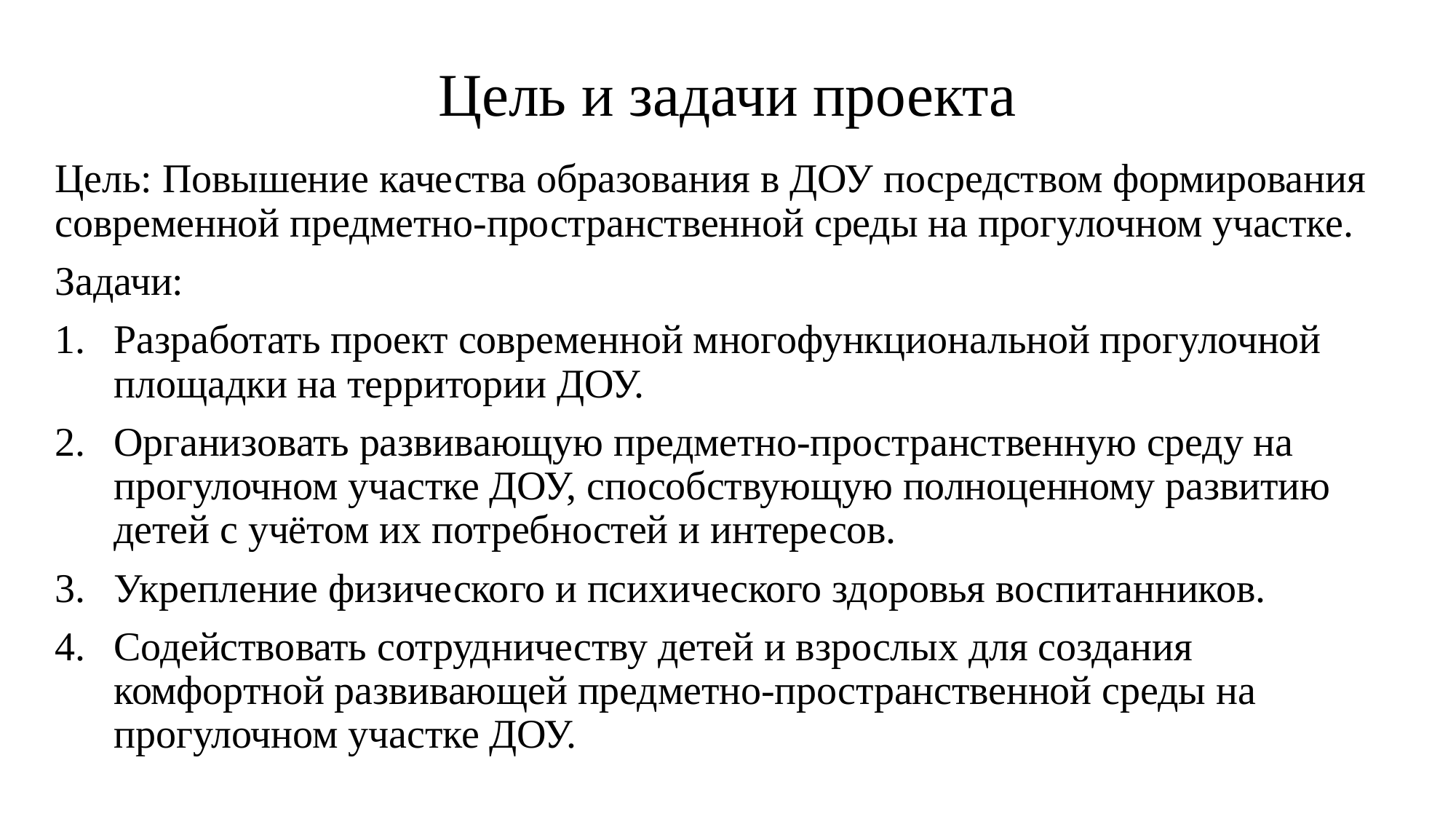

# Цель и задачи проекта
Цель: Повышение качества образования в ДОУ посредством формирования современной предметно-пространственной среды на прогулочном участке.
Задачи:
Разработать проект современной многофункциональной прогулочной площадки на территории ДОУ.
Организовать развивающую предметно-пространственную среду на прогулочном участке ДОУ, способствующую полноценному развитию детей с учётом их потребностей и интересов.
Укрепление физического и психического здоровья воспитанников.
Содействовать сотрудничеству детей и взрослых для создания комфортной развивающей предметно-пространственной среды на прогулочном участке ДОУ.